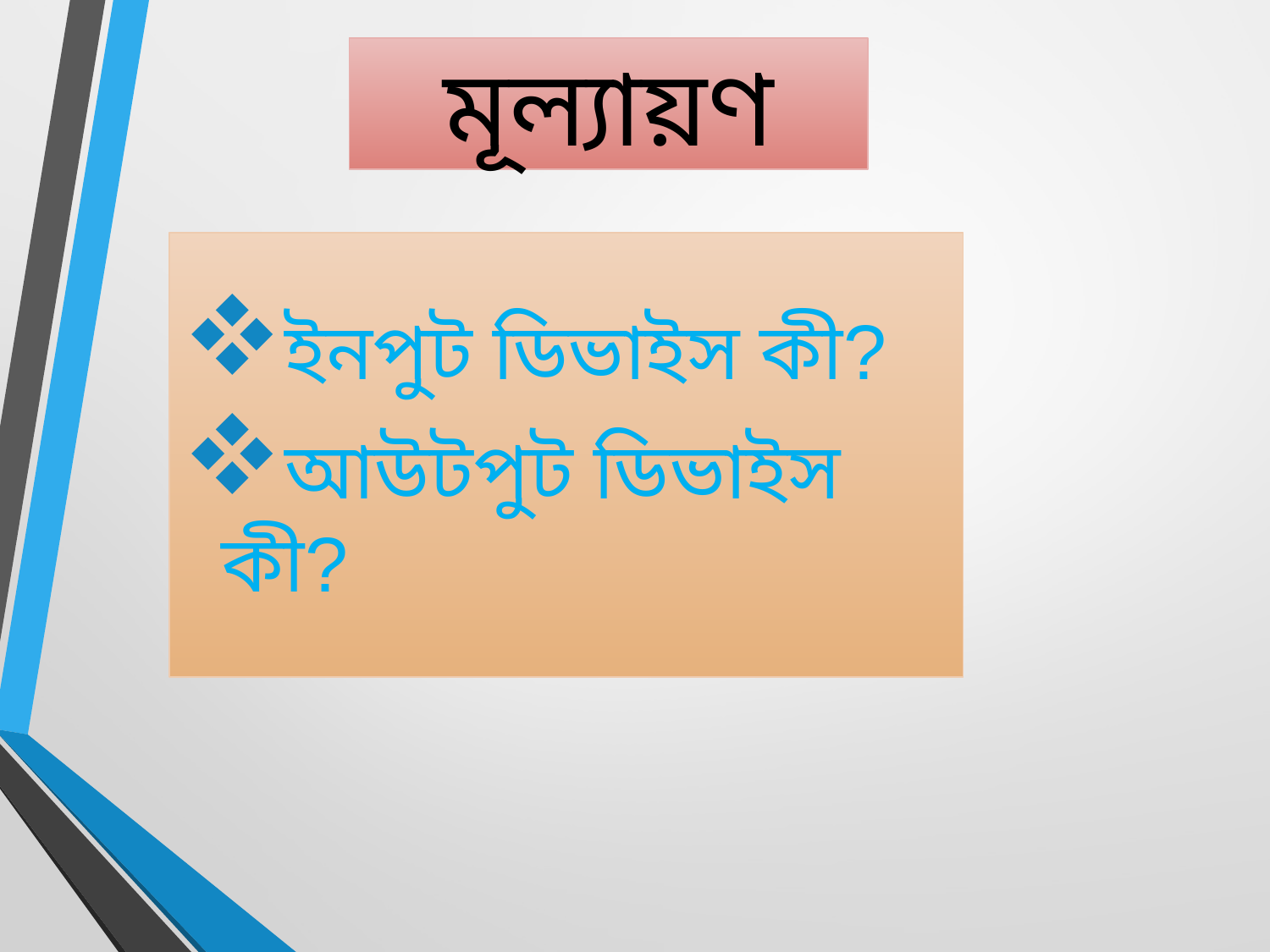

# মূল্যায়ণ
ইনপুট ডিভাইস কী?
আউটপুট ডিভাইস কী?